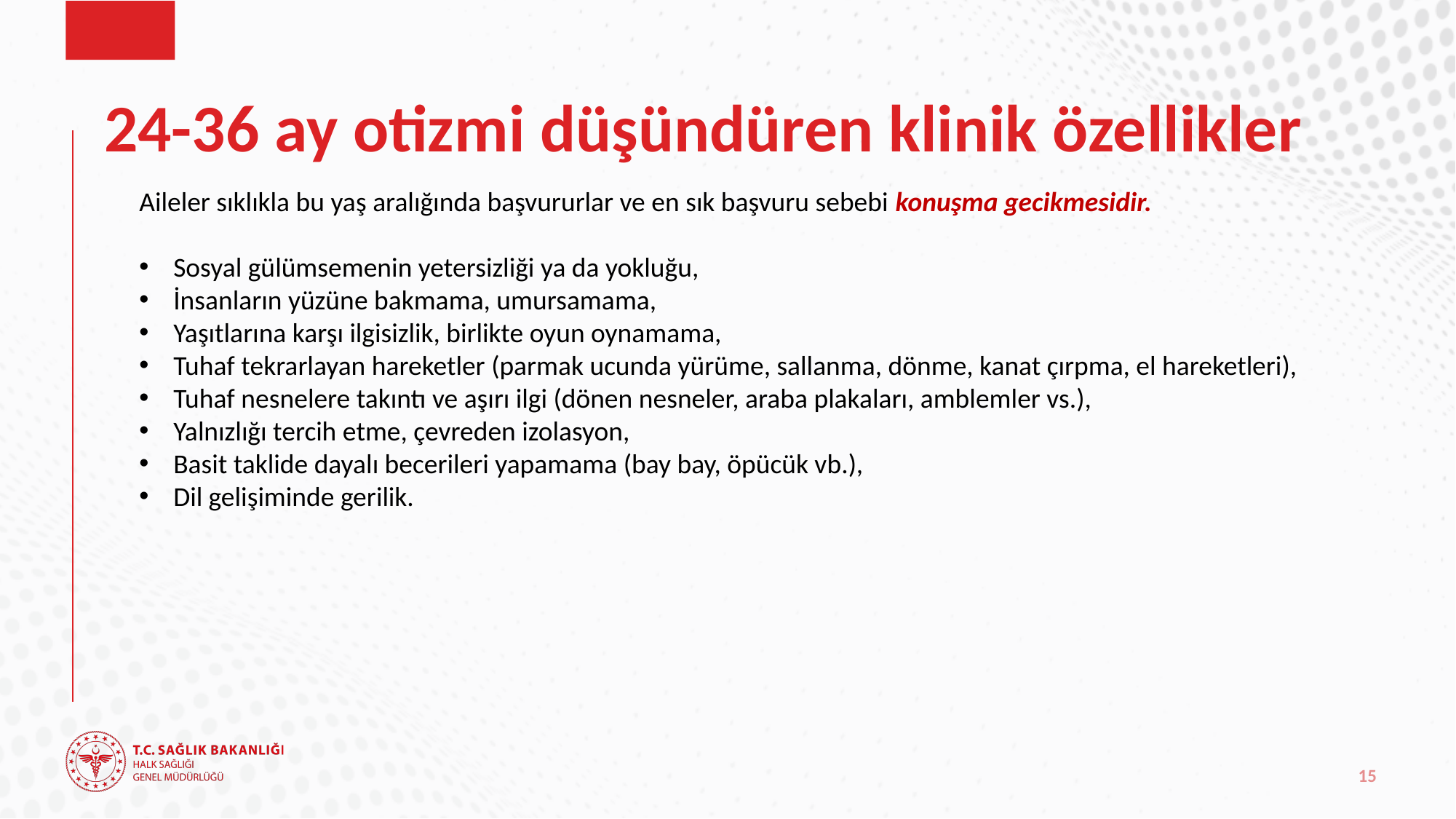

# 24-36 ay otizmi düşündüren klinik özellikler
Aileler sıklıkla bu yaş aralığında başvururlar ve en sık başvuru sebebi konuşma gecikmesidir.

Sosyal gülümsemenin yetersizliği ya da yokluğu,
İnsanların yüzüne bakmama, umursamama,
Yaşıtlarına karşı ilgisizlik, birlikte oyun oynamama,
Tuhaf tekrarlayan hareketler (parmak ucunda yürüme, sallanma, dönme, kanat çırpma, el hareketleri),
Tuhaf nesnelere takıntı ve aşırı ilgi (dönen nesneler, araba plakaları, amblemler vs.),
Yalnızlığı tercih etme, çevreden izolasyon,
Basit taklide dayalı becerileri yapamama (bay bay, öpücük vb.),
Dil gelişiminde gerilik.

15